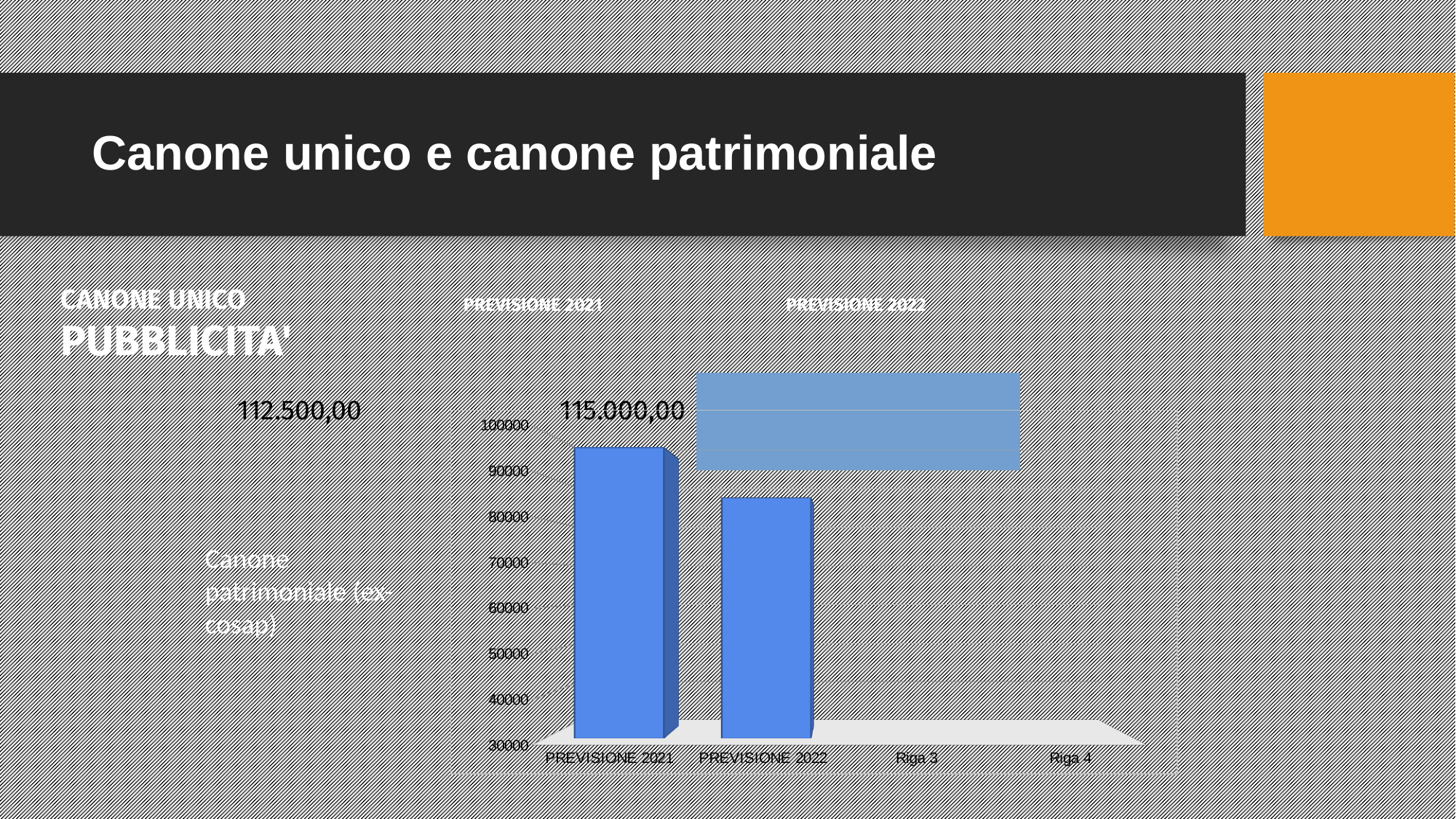

Canone unico e canone patrimoniale
| CANONE UNICO PUBBLICITA' | PREVISIONE 2021 | PREVISIONE 2022 |
| --- | --- | --- |
| 112.500,00 | 115.000,00 |

[unsupported chart]

Canone patrimoniale (ex-cosap)